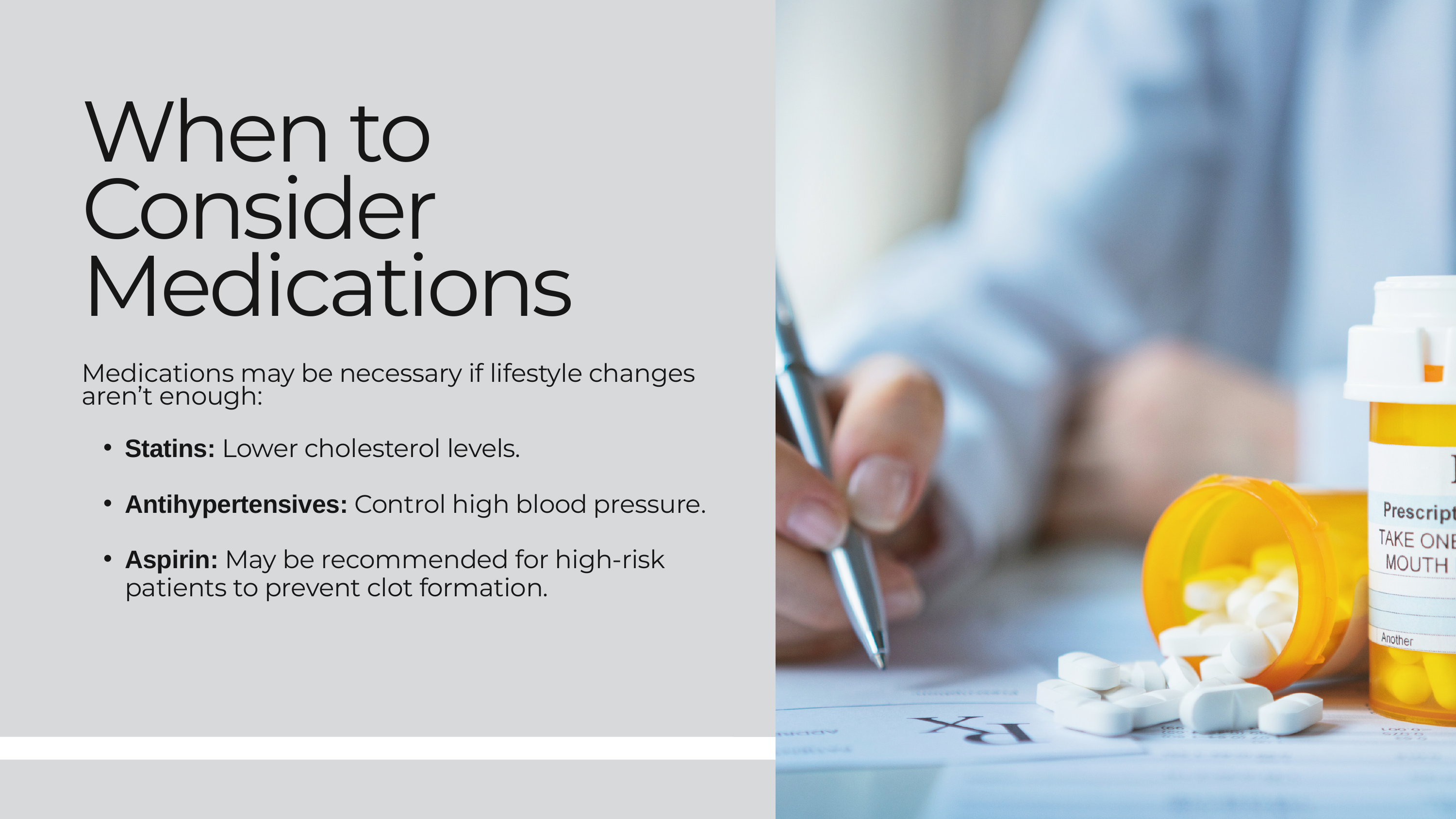

When to Consider Medications
Medications may be necessary if lifestyle changes aren’t enough:
Statins: Lower cholesterol levels.

Antihypertensives: Control high blood pressure.

Aspirin: May be recommended for high-risk patients to prevent clot formation.